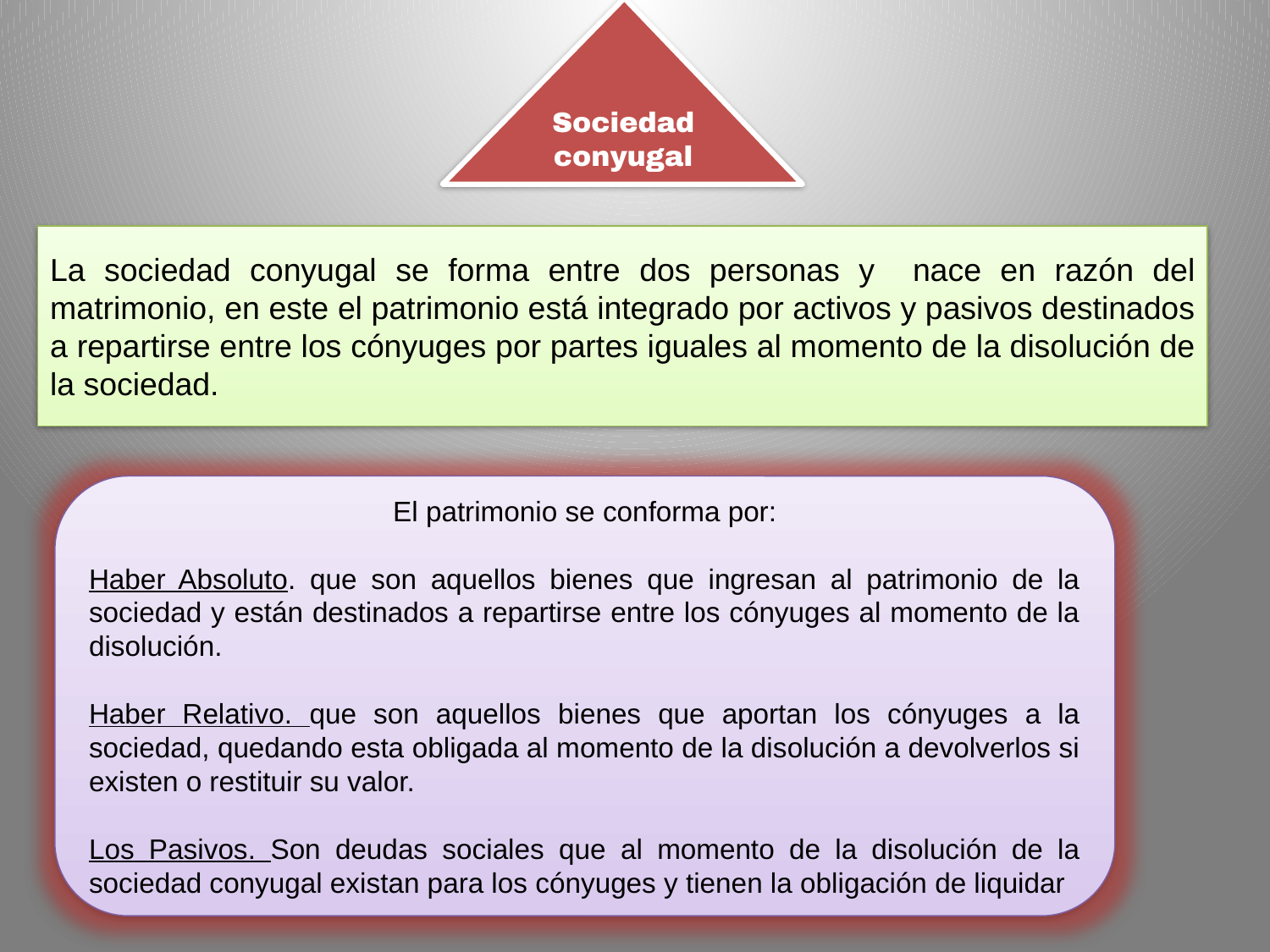

Sociedad conyugal
La sociedad conyugal se forma entre dos personas y  nace en razón del matrimonio, en este el patrimonio está integrado por activos y pasivos destinados a repartirse entre los cónyuges por partes iguales al momento de la disolución de la sociedad.
El patrimonio se conforma por:

Haber Absoluto. que son aquellos bienes que ingresan al patrimonio de la sociedad y están destinados a repartirse entre los cónyuges al momento de la disolución.

Haber Relativo. que son aquellos bienes que aportan los cónyuges a la sociedad, quedando esta obligada al momento de la disolución a devolverlos si existen o restituir su valor.

Los Pasivos. Son deudas sociales que al momento de la disolución de la sociedad conyugal existan para los cónyuges y tienen la obligación de liquidar